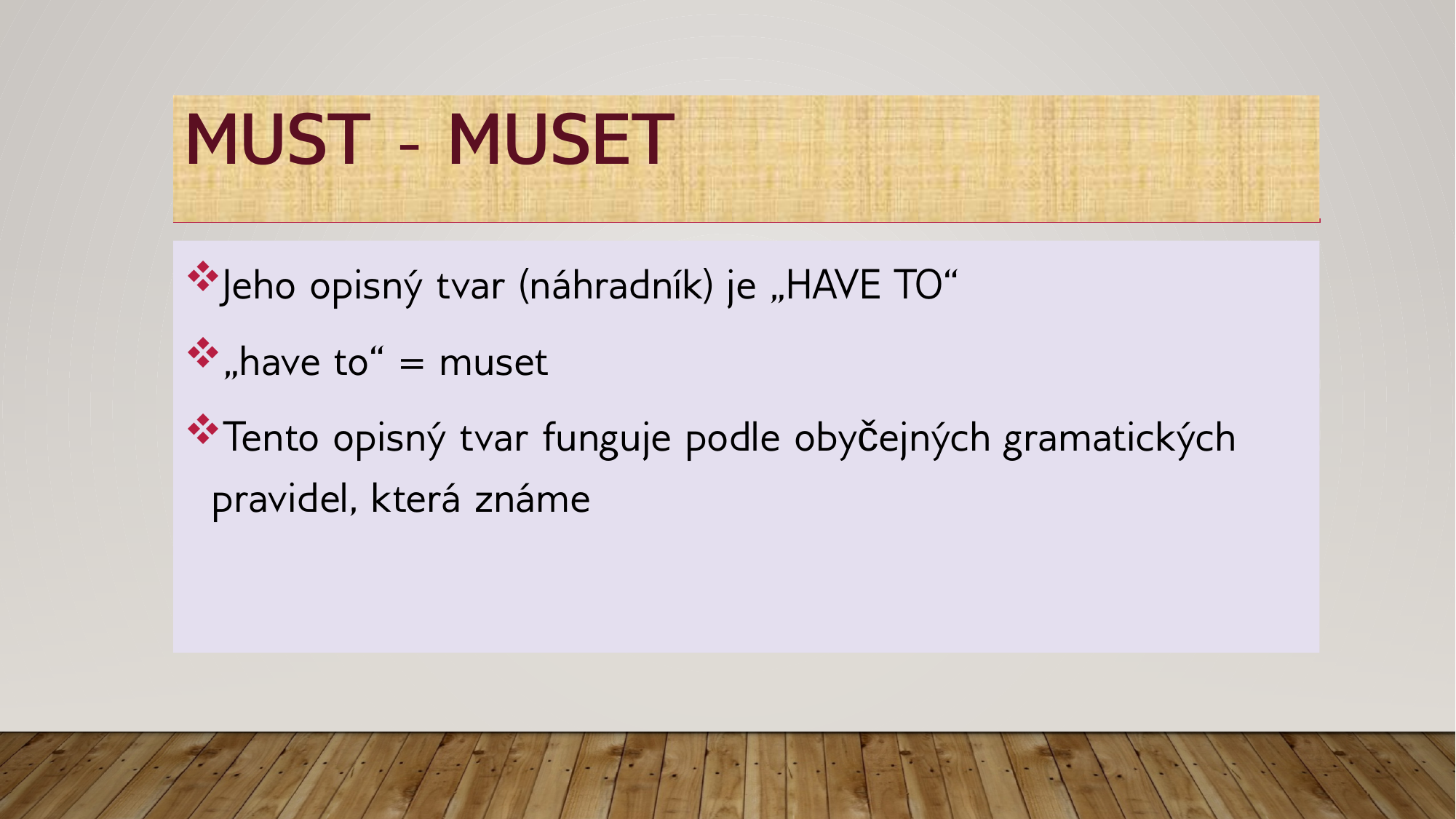

# MUST - MUSET
Jeho opisný tvar (náhradník) je „HAVE TO“
„have to“ = muset
Tento opisný tvar funguje podle obyčejných gramatických pravidel, která známe